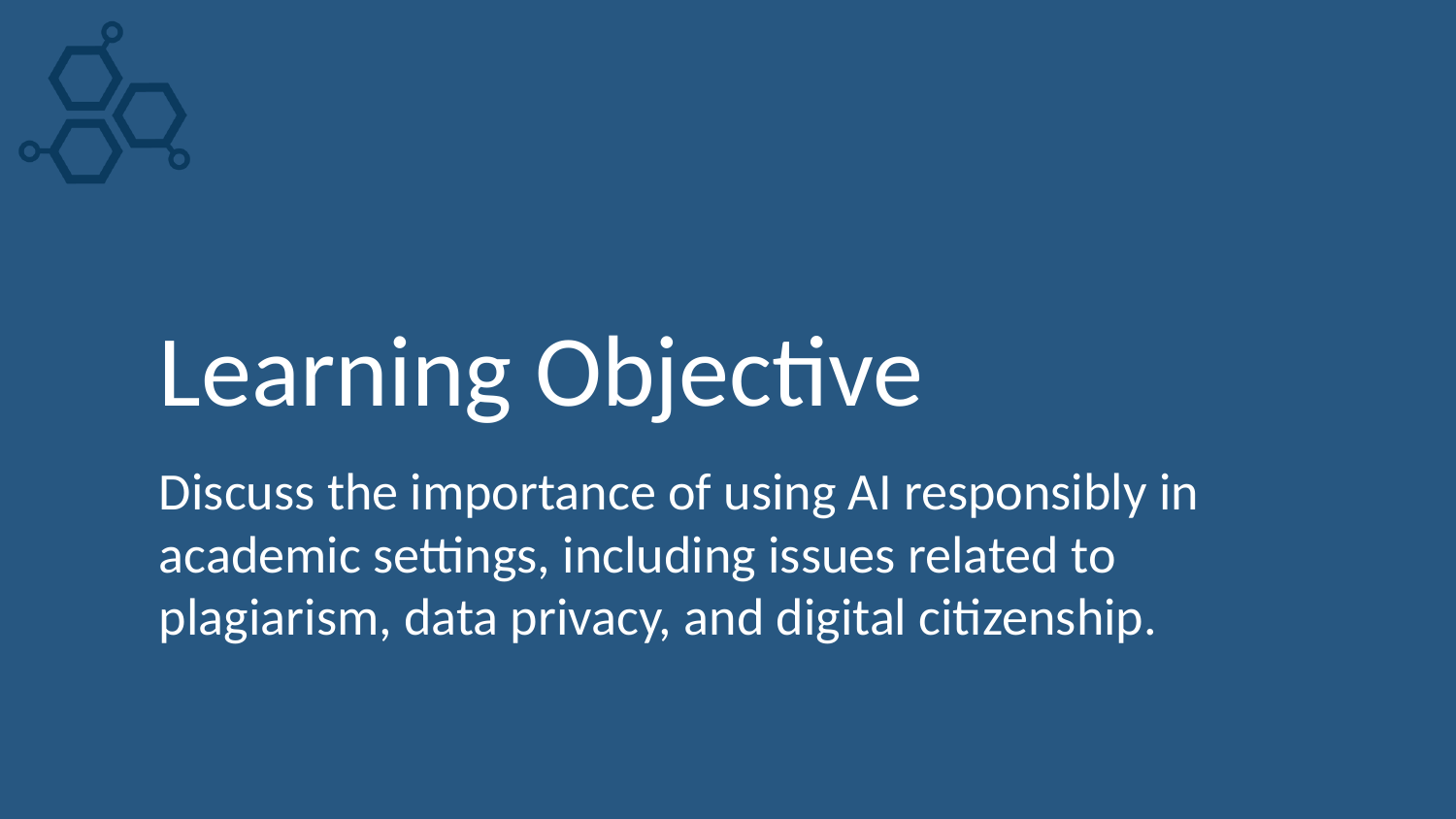

# Learning Objective
Discuss the importance of using AI responsibly in academic settings, including issues related to plagiarism, data privacy, and digital citizenship.